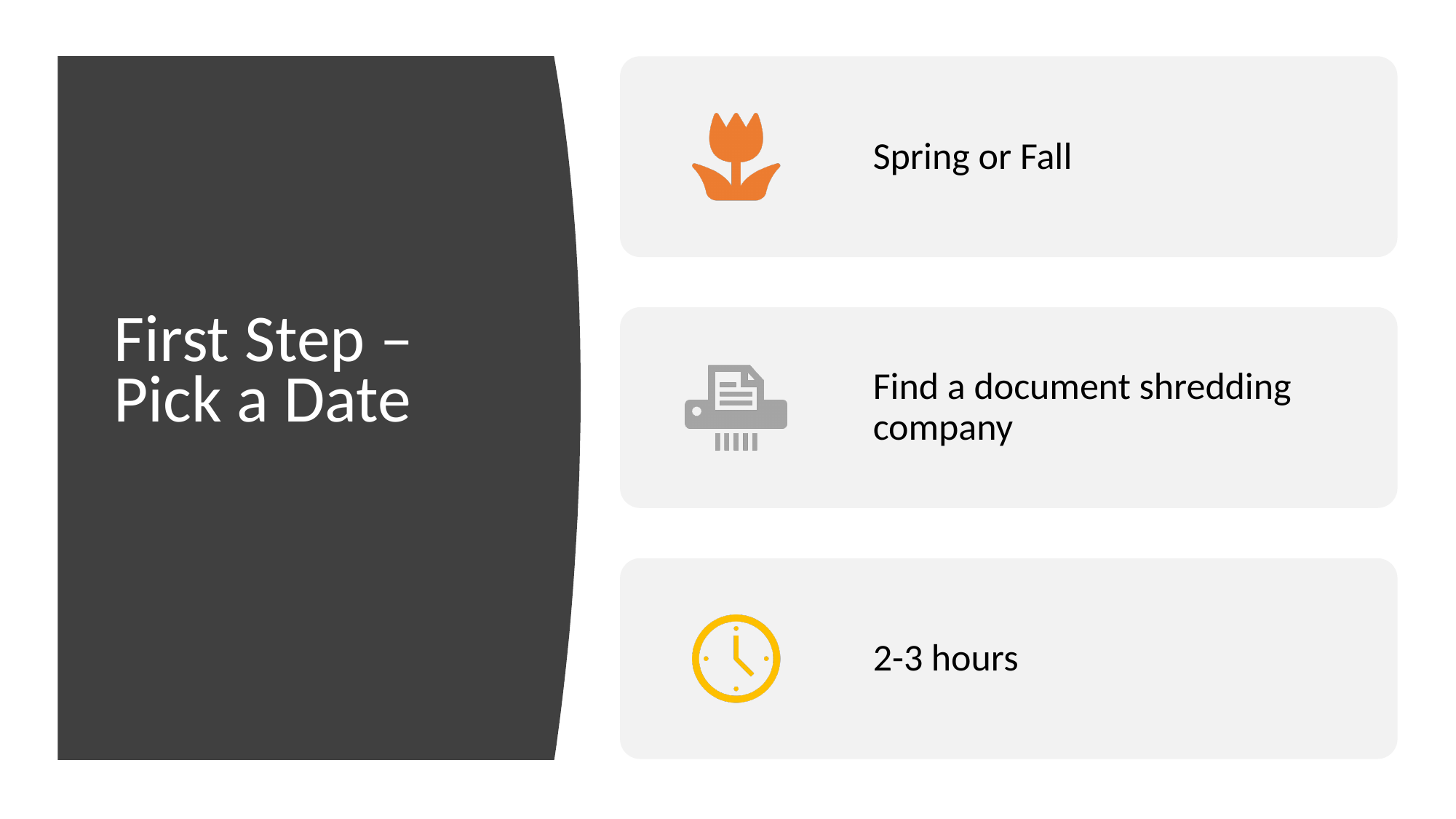

Spring or Fall
Find a document shredding company
2-3 hours

# First Step – Pick a Date